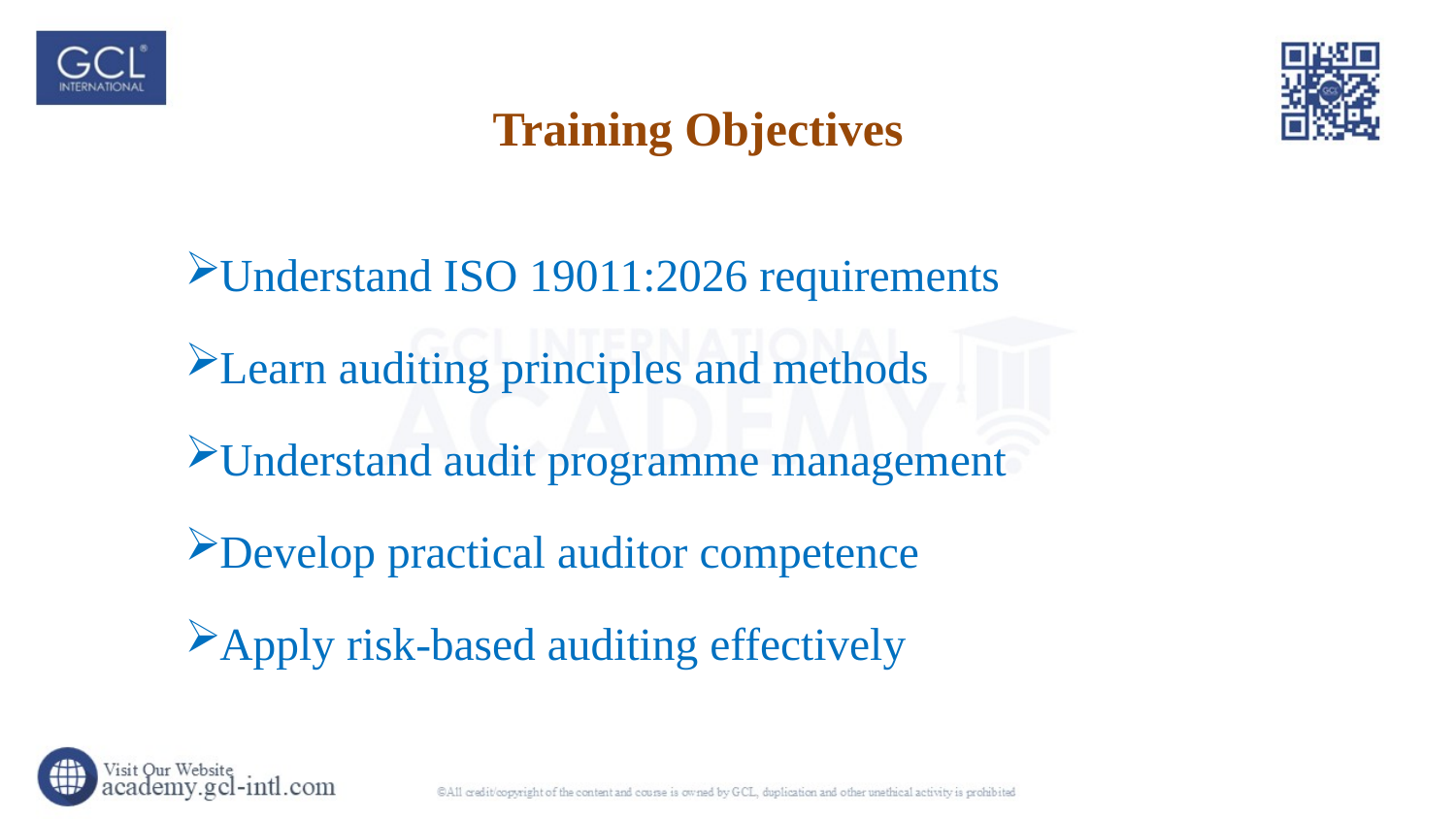

# Training Objectives
Understand ISO 19011:2026 requirements
Learn auditing principles and methods
Understand audit programme management
Develop practical auditor competence
Apply risk-based auditing effectively